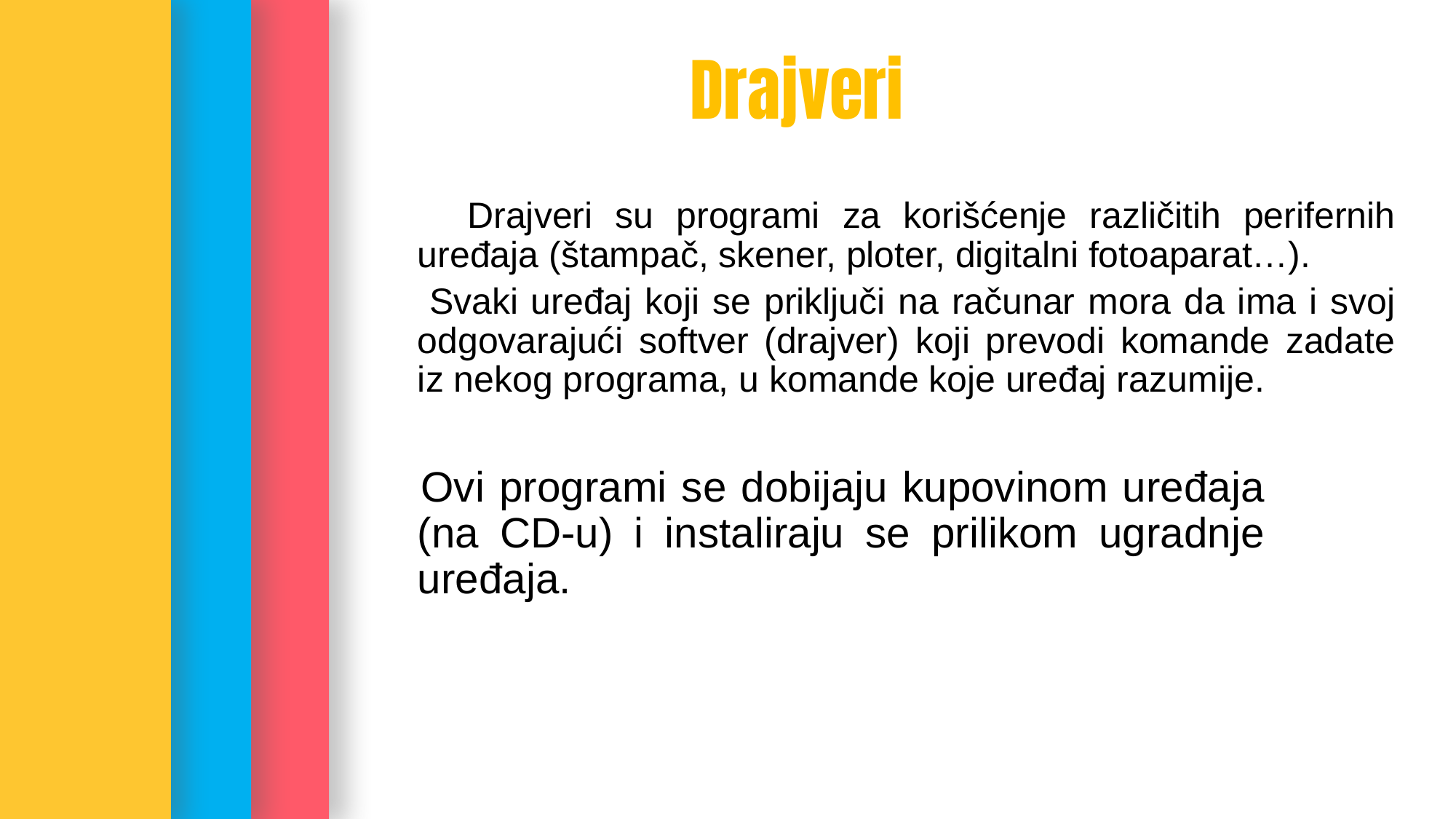

Drajveri
    Drajveri su programi za korišćenje različitih perifernih uređaja (štampač, skener, ploter, digitalni fotoaparat…).
    Svaki uređaj koji se priključi na računar mora da ima i svoj odgovarajući softver (drajver) koji prevodi komande zadate iz nekog programa, u komande koje uređaj razumije.
   Ovi programi se dobijaju kupovinom uređaja (na CD-u) i instaliraju se prilikom ugradnje uređaja.